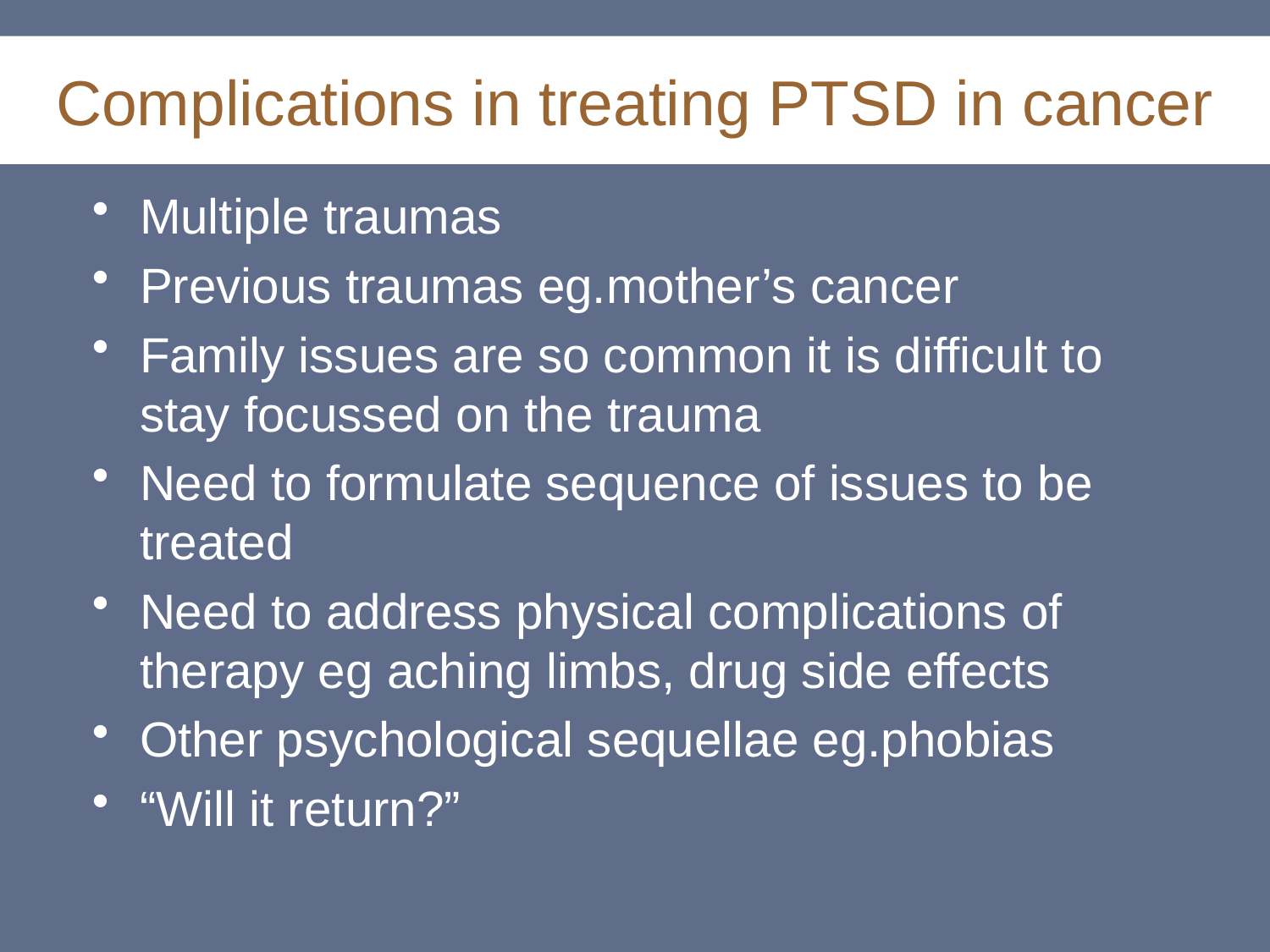

# Complications in treating PTSD in cancer
Multiple traumas
Previous traumas eg.mother’s cancer
Family issues are so common it is difficult to stay focussed on the trauma
Need to formulate sequence of issues to be treated
Need to address physical complications of therapy eg aching limbs, drug side effects
Other psychological sequellae eg.phobias
“Will it return?”